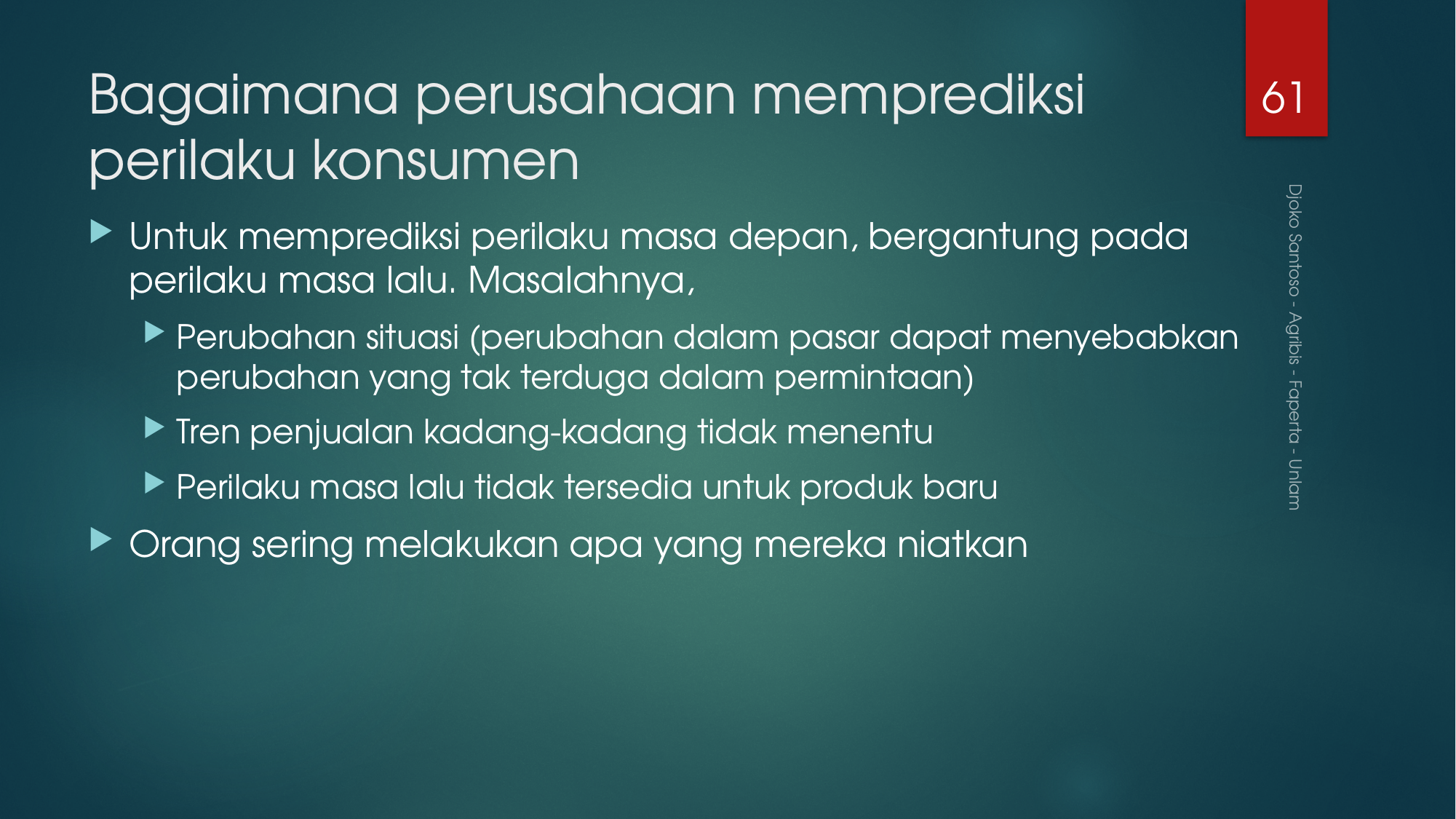

61
# Bagaimana perusahaan memprediksi perilaku konsumen
Untuk memprediksi perilaku masa depan, bergantung pada perilaku masa lalu. Masalahnya,
Perubahan situasi (perubahan dalam pasar dapat menyebabkan perubahan yang tak terduga dalam permintaan)
Tren penjualan kadang-kadang tidak menentu
Perilaku masa lalu tidak tersedia untuk produk baru
Orang sering melakukan apa yang mereka niatkan

Djoko Santoso - Agribis - Faperta - Unlam